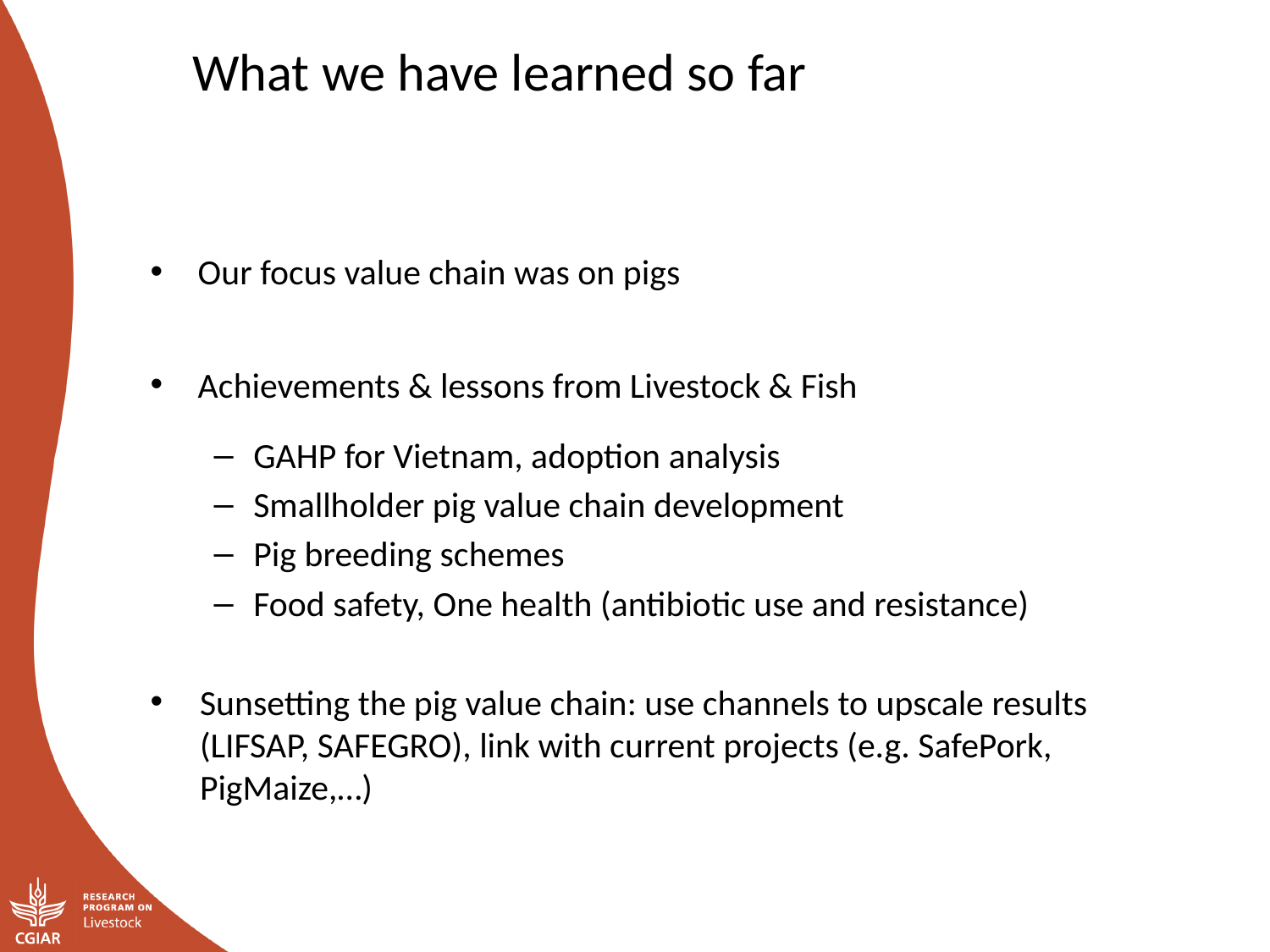

What we have learned so far
Our focus value chain was on pigs
Achievements & lessons from Livestock & Fish
GAHP for Vietnam, adoption analysis
Smallholder pig value chain development
Pig breeding schemes
Food safety, One health (antibiotic use and resistance)

Sunsetting the pig value chain: use channels to upscale results (LIFSAP, SAFEGRO), link with current projects (e.g. SafePork, PigMaize,…)